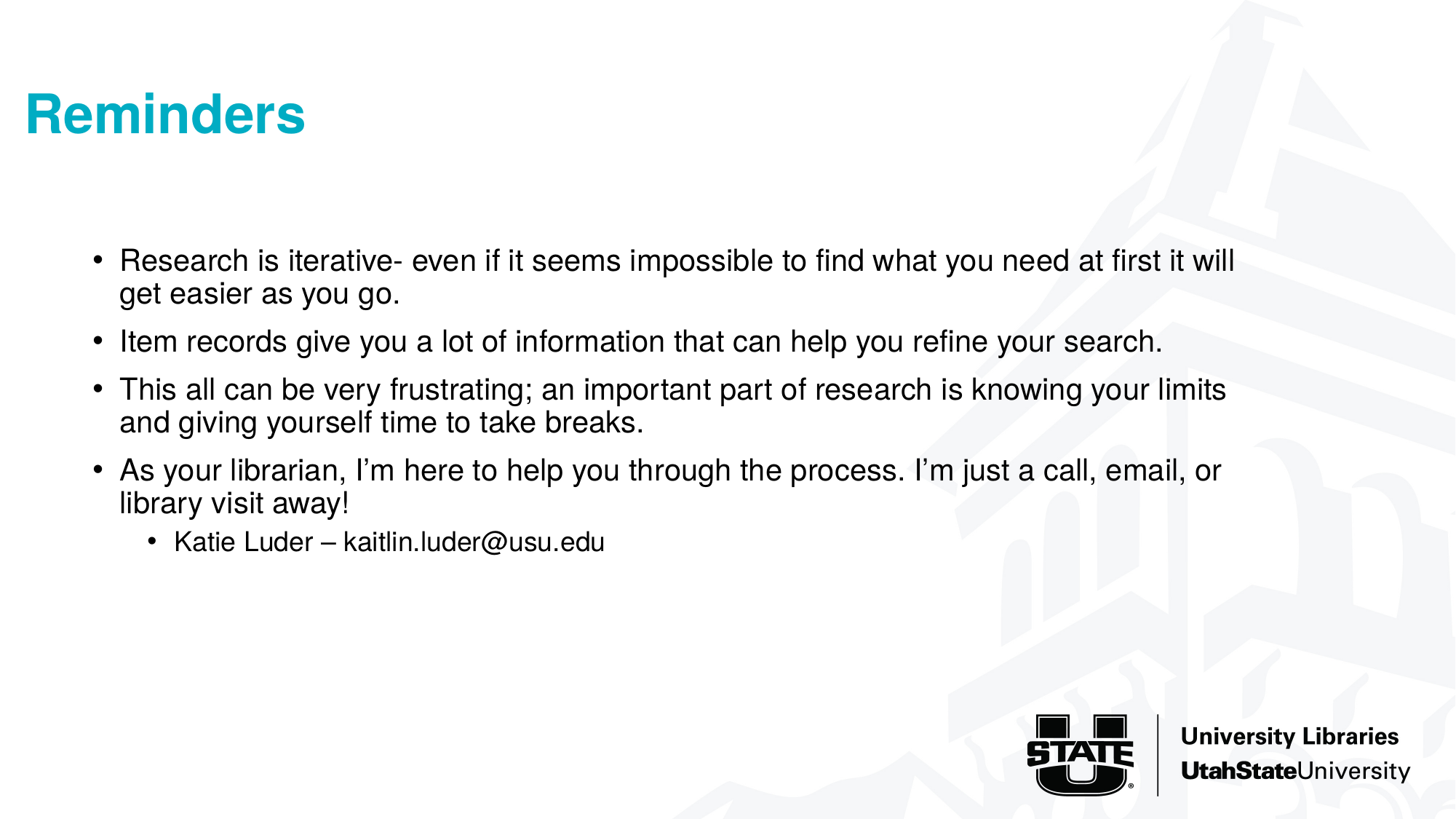

Reminders
# Reminders
Research is iterative- even if it seems impossible to find what you need at first it will get easier as you go.
Item records give you a lot of information that can help you refine your search.
This all can be very frustrating; an important part of research is knowing your limits and giving yourself time to take breaks.
As your librarian, I’m here to help you through the process. I’m just a call, email, or library visit away!
Katie Luder – kaitlin.luder@usu.edu